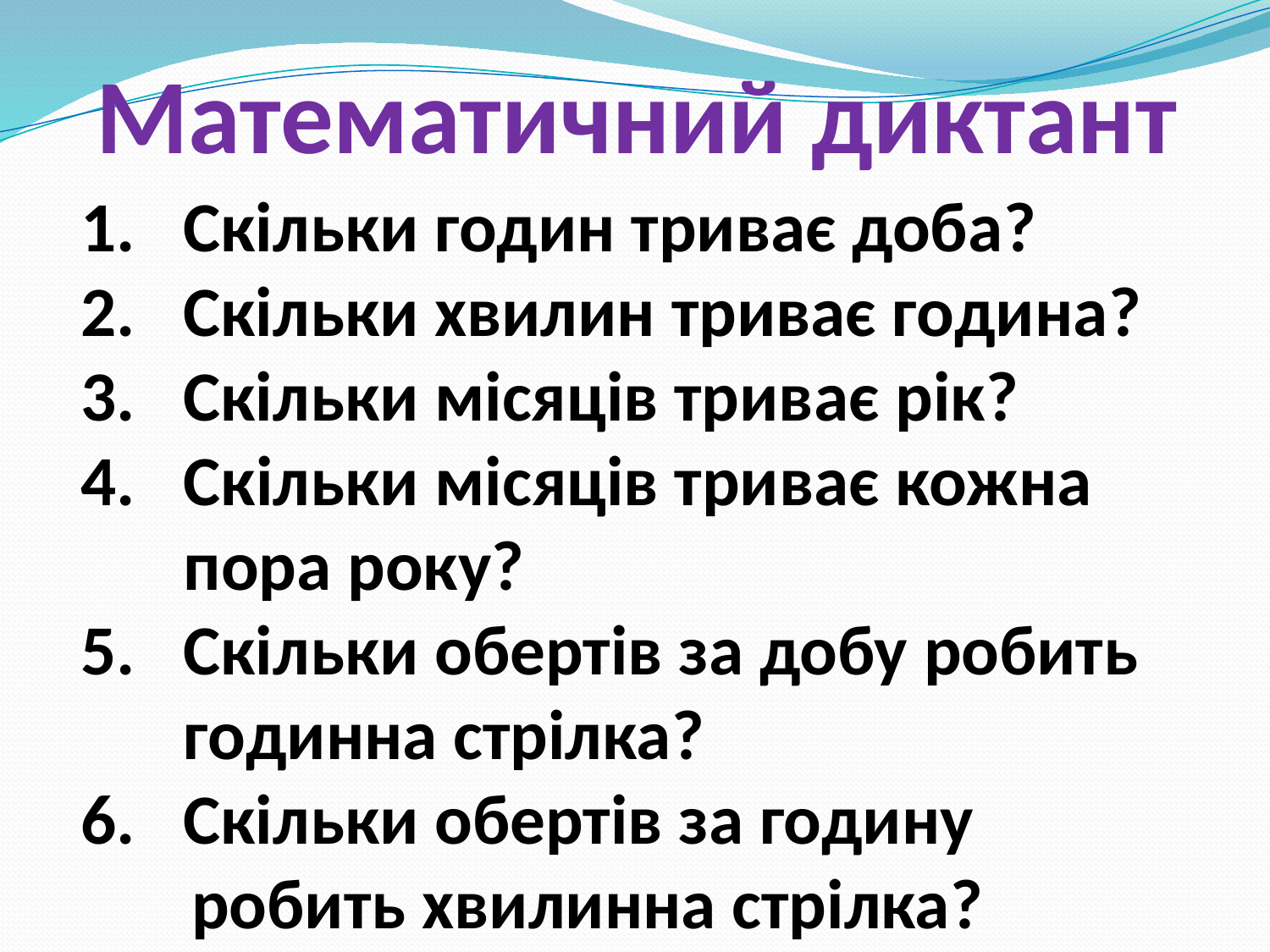

# Математичний диктант
Скільки годин триває доба?
Скільки хвилин триває година?
Скільки місяців триває рік?
Cкільки місяців триває кожна пора року?
Скільки обертів за добу робить годинна стрілка?
Скільки обертів за годину
       робить хвилинна стрілка?